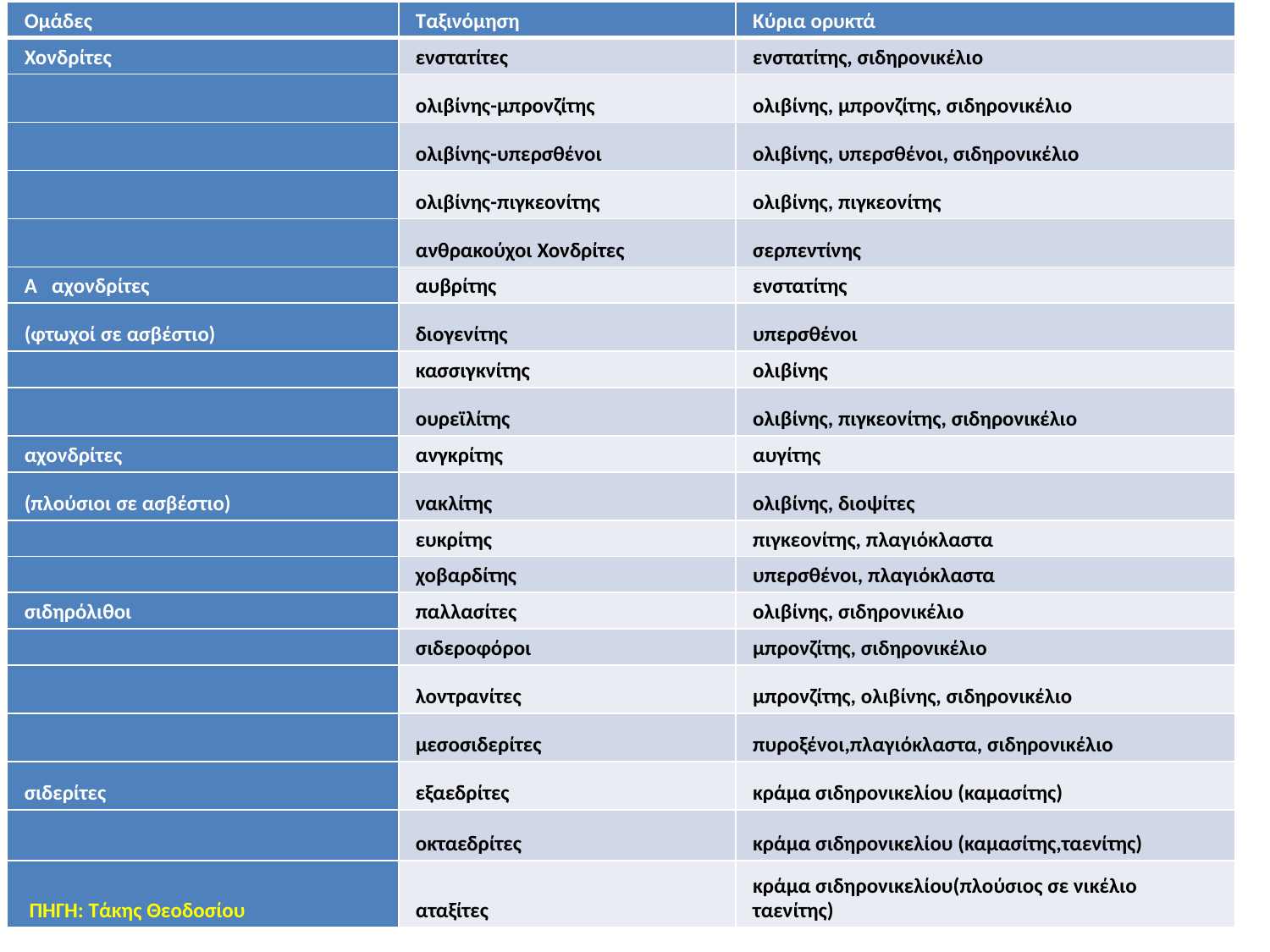

#
| Ομάδες | Ταξινόμηση | Κύρια ορυκτά |
| --- | --- | --- |
| Χονδρίτες | ενστατίτες | ενστατίτης, σιδηρονικέλιο |
|  | ολιβίνης-μπρονζίτης | ολιβίνης, μπρονζίτης, σιδηρονικέλιο |
|  | ολιβίνης-υπερσθένοι | ολιβίνης, υπερσθένοι, σιδηρονικέλιο |
|  | ολιβίνης-πιγκεονίτης | ολιβίνης, πιγκεονίτης |
|  | ανθρακούχοι Χονδρίτες | σερπεντίνης |
| A   αχονδρίτες | αυβρίτης | ενστατίτης |
| (φτωχοί σε ασβέστιο) | διογενίτης | υπερσθένοι |
|  | κασσιγκνίτης | ολιβίνης |
|  | ουρεϊλίτης | ολιβίνης, πιγκεονίτης, σιδηρονικέλιο |
| αχονδρίτες | ανγκρίτης | αυγίτης |
| (πλούσιοι σε ασβέστιο) | νακλίτης | ολιβίνης, διοψίτες |
|  | ευκρίτης | πιγκεονίτης, πλαγιόκλαστα |
|  | χοβαρδίτης | υπερσθένοι, πλαγιόκλαστα |
| σιδηρόλιθοι | παλλασίτες | ολιβίνης, σιδηρονικέλιο |
|  | σιδεροφόροι | μπρονζίτης, σιδηρονικέλιο |
|  | λοντρανίτες | μπρονζίτης, ολιβίνης, σιδηρονικέλιο |
|  | μεσοσιδερίτες | πυροξένοι,πλαγιόκλαστα, σιδηρονικέλιο |
| σιδερίτες | εξαεδρίτες | κράμα σιδηρονικελίου (καμασίτης) |
|  | οκταεδρίτες | κράμα σιδηρονικελίου (καμασίτης,ταενίτης) |
| ΠΗΓΗ: Τάκης Θεοδοσίου | αταξίτες | κράμα σιδηρονικελίου(πλούσιος σε νικέλιο ταενίτης) |